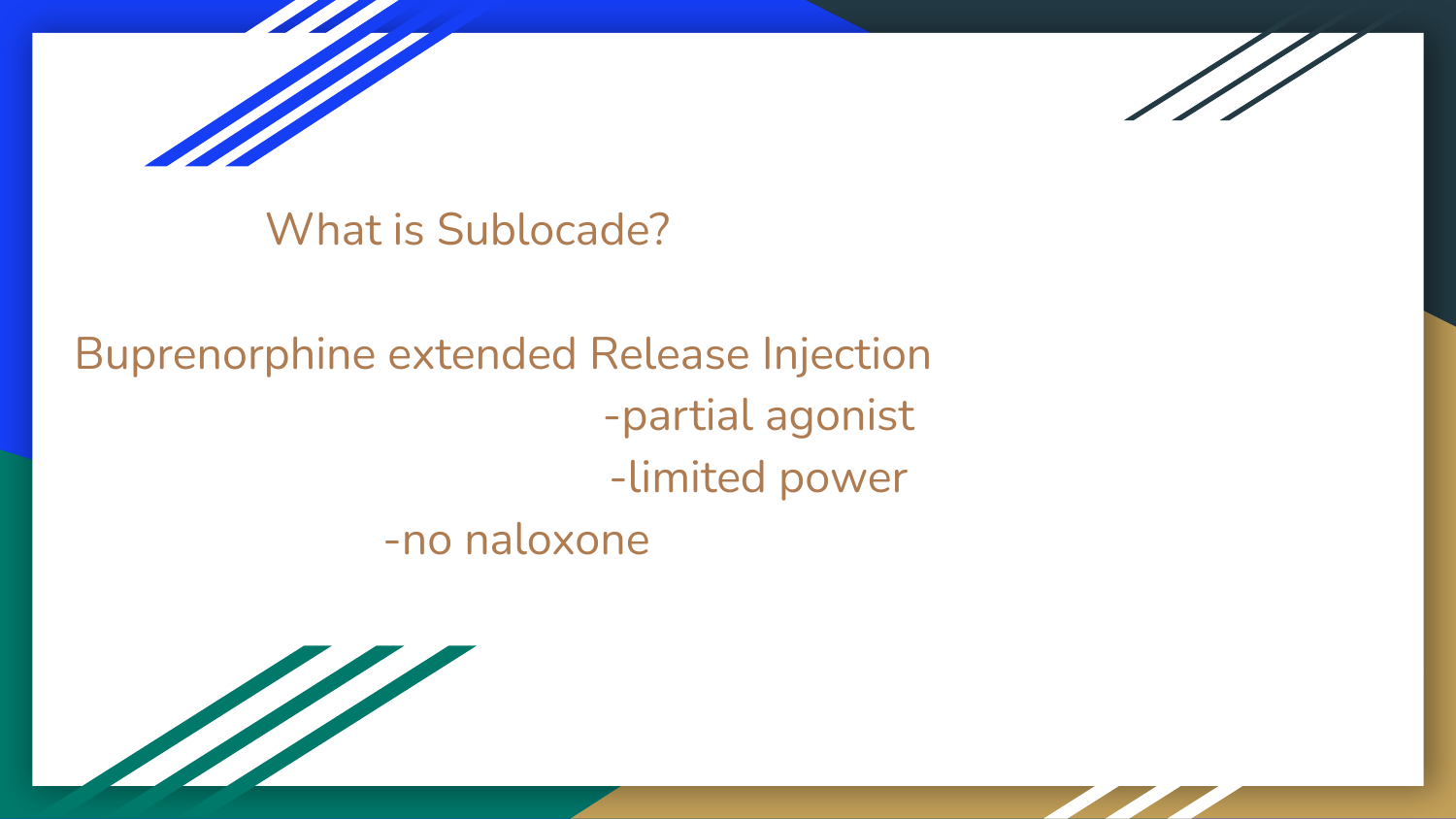

# What is Sublocade?

Buprenorphine extended Release Injection
-partial agonist
-limited power
      -no naloxone